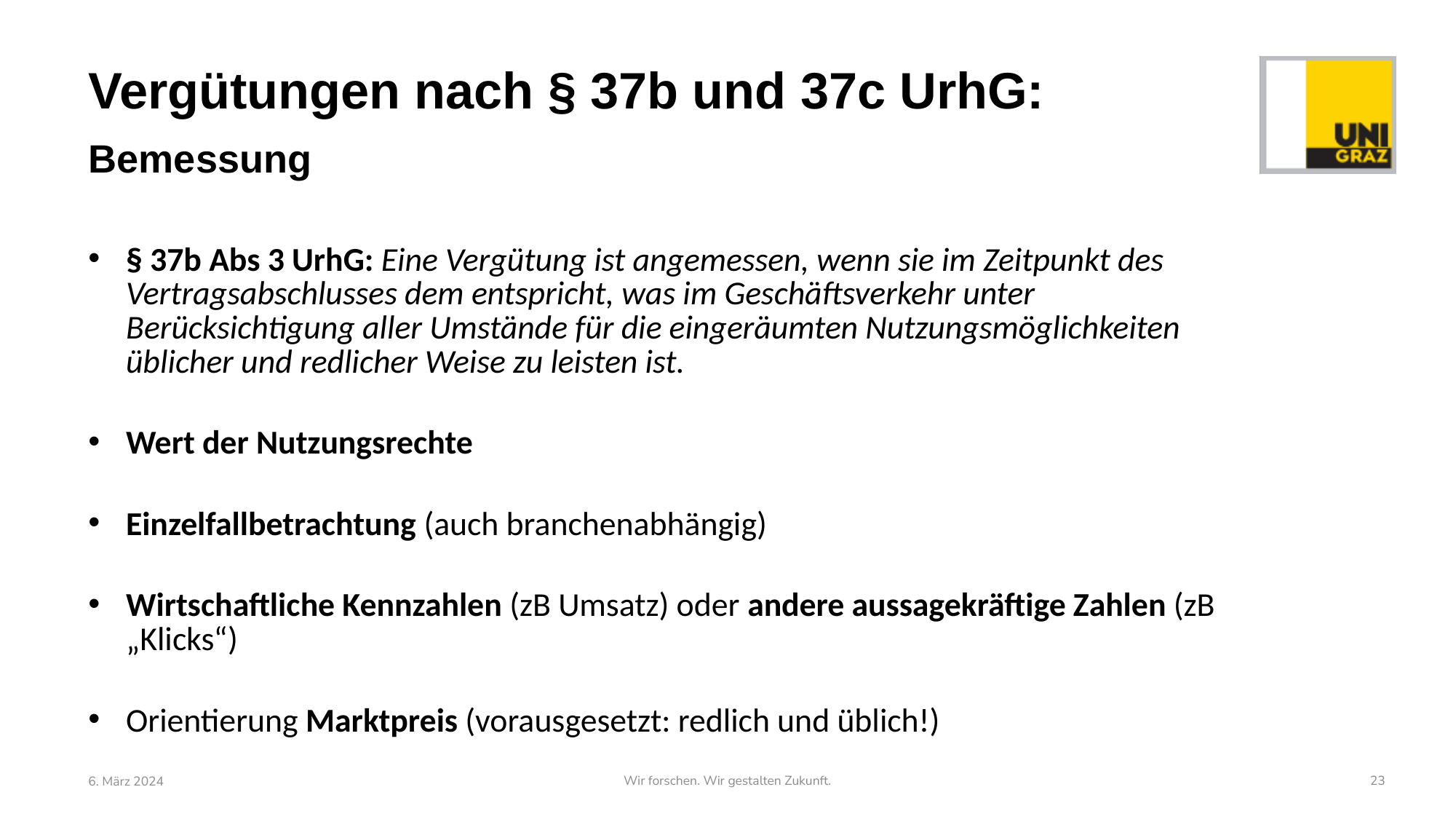

# Vergütungen nach § 37b und 37c UrhG: Bemessung
§ 37b Abs 3 UrhG: Eine Vergütung ist angemessen, wenn sie im Zeitpunkt des Vertragsabschlusses dem entspricht, was im Geschäftsverkehr unter Berücksichtigung aller Umstände für die eingeräumten Nutzungsmöglichkeiten üblicher und redlicher Weise zu leisten ist.

Wert der Nutzungsrechte

Einzelfallbetrachtung (auch branchenabhängig)

Wirtschaftliche Kennzahlen (zB Umsatz) oder andere aussagekräftige Zahlen (zB „Klicks“)

Orientierung Marktpreis (vorausgesetzt: redlich und üblich!)
6. März 2024
Wir forschen. Wir gestalten Zukunft.
23